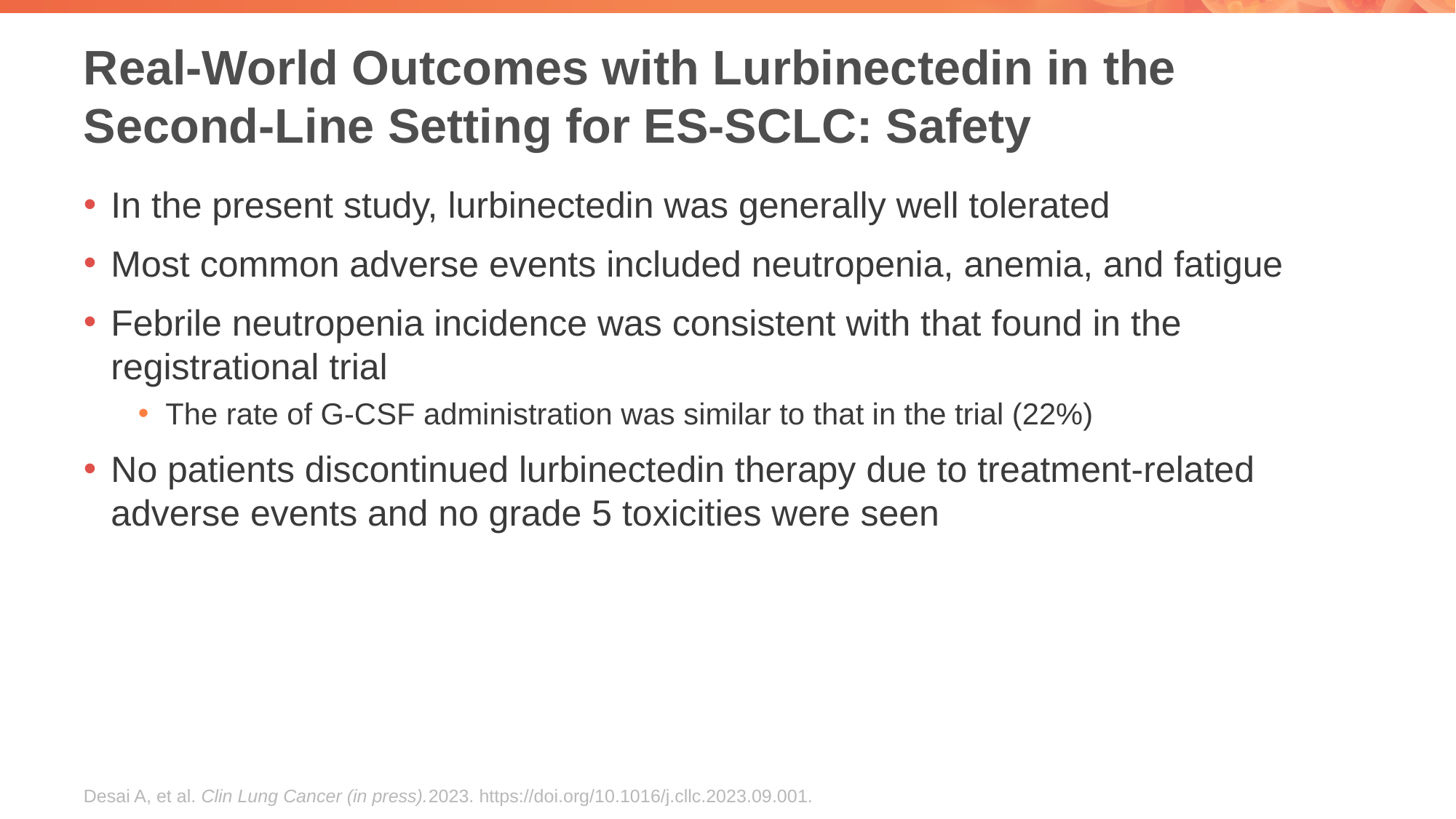

# Real-World Outcomes with Lurbinectedin in the Second-Line Setting for ES-SCLC: Safety
In the present study, lurbinectedin was generally well tolerated
Most common adverse events included neutropenia, anemia, and fatigue
Febrile neutropenia incidence was consistent with that found in the registrational trial
The rate of G-CSF administration was similar to that in the trial (22%)
No patients discontinued lurbinectedin therapy due to treatment-related adverse events and no grade 5 toxicities were seen
Desai A, et al. Clin Lung Cancer (in press).2023. https://doi.org/10.1016/j.cllc.2023.09.001.